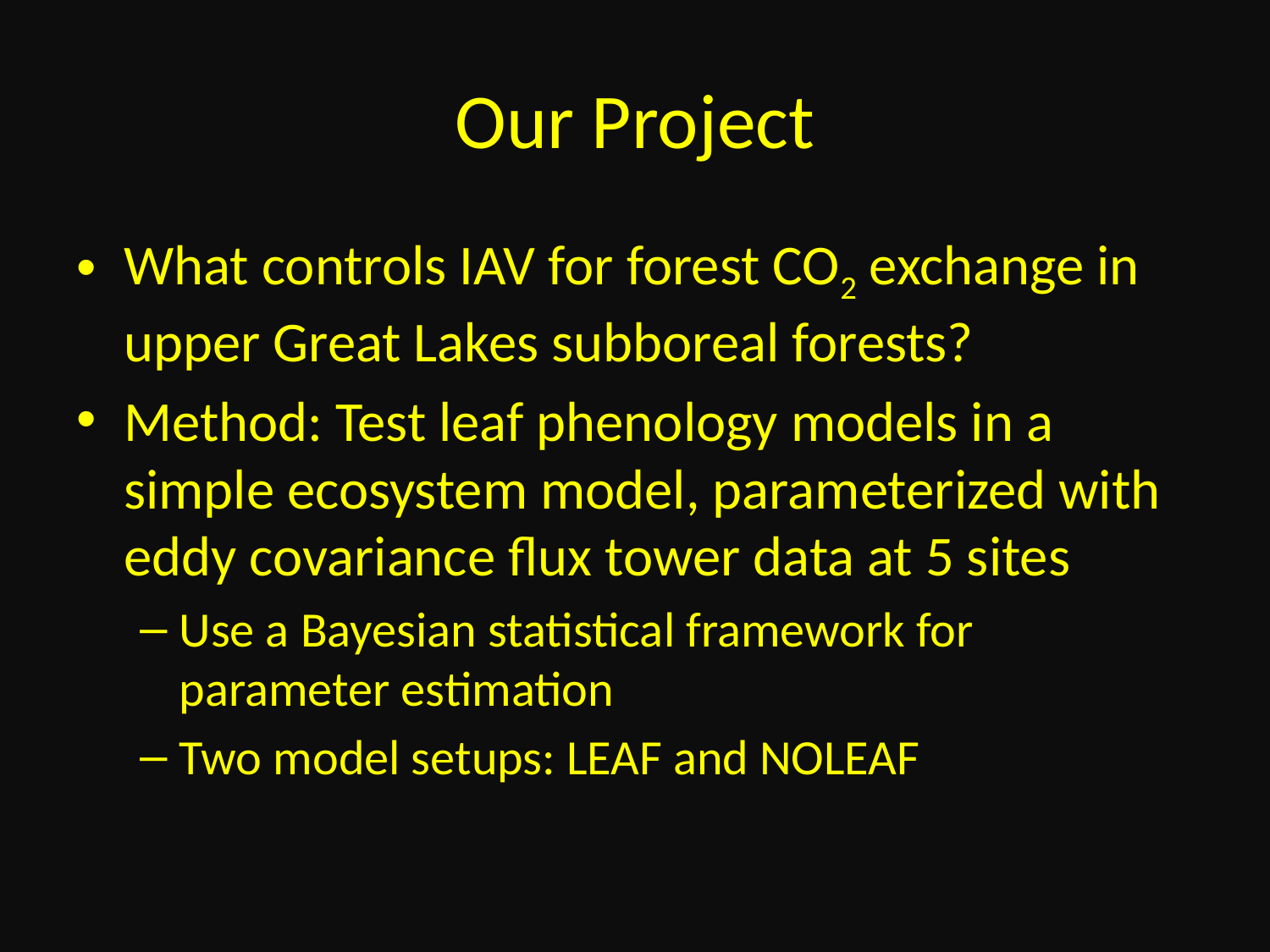

# Our Project
What controls IAV for forest CO2 exchange in upper Great Lakes subboreal forests?
Method: Test leaf phenology models in a simple ecosystem model, parameterized with eddy covariance flux tower data at 5 sites
Use a Bayesian statistical framework for parameter estimation
Two model setups: LEAF and NOLEAF